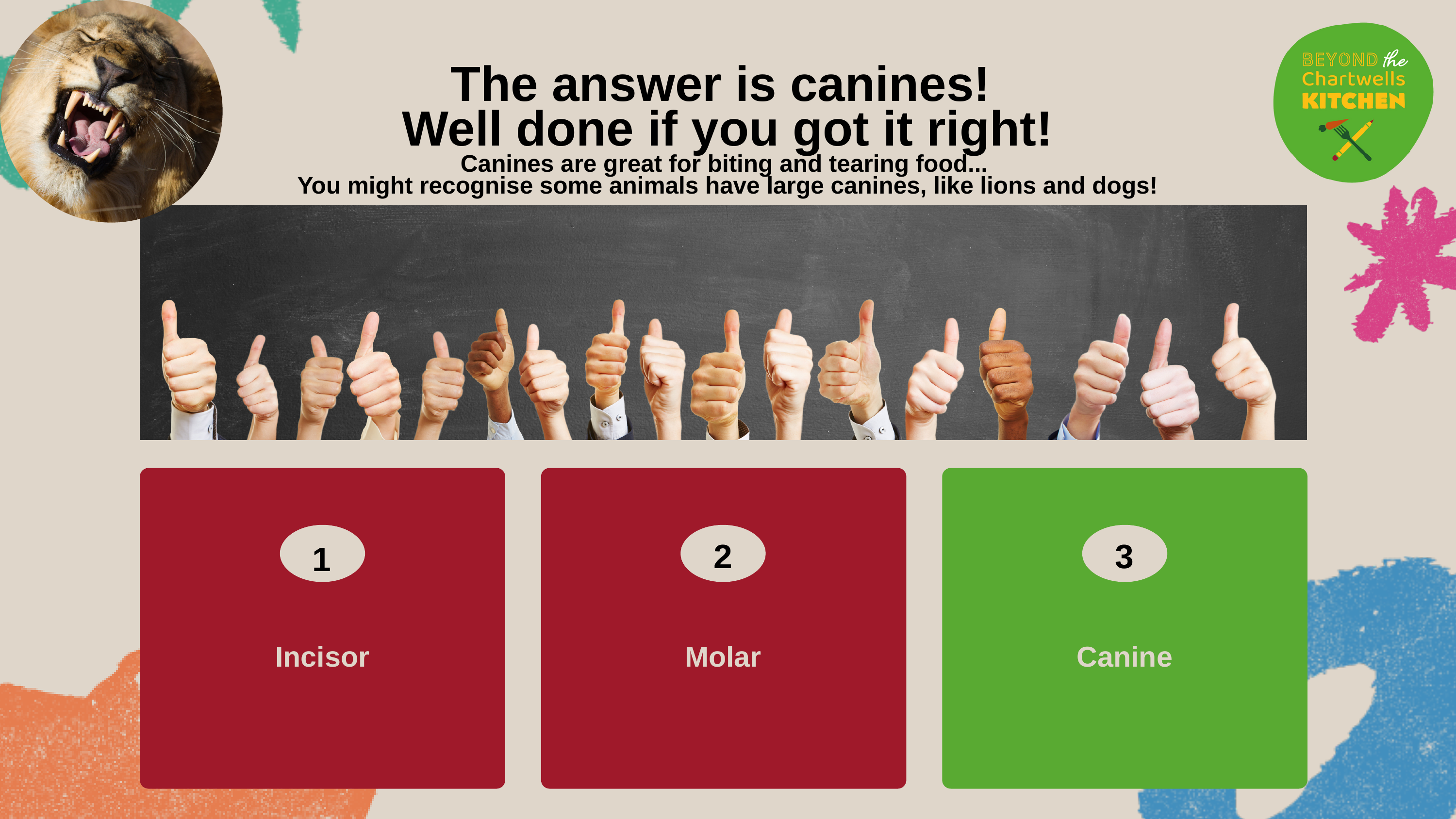

The answer is canines!
Well done if you got it right!
Canines are great for biting and tearing food...
You might recognise some animals have large canines, like lions and dogs!

2
3

1

Incisor
Molar
Canine